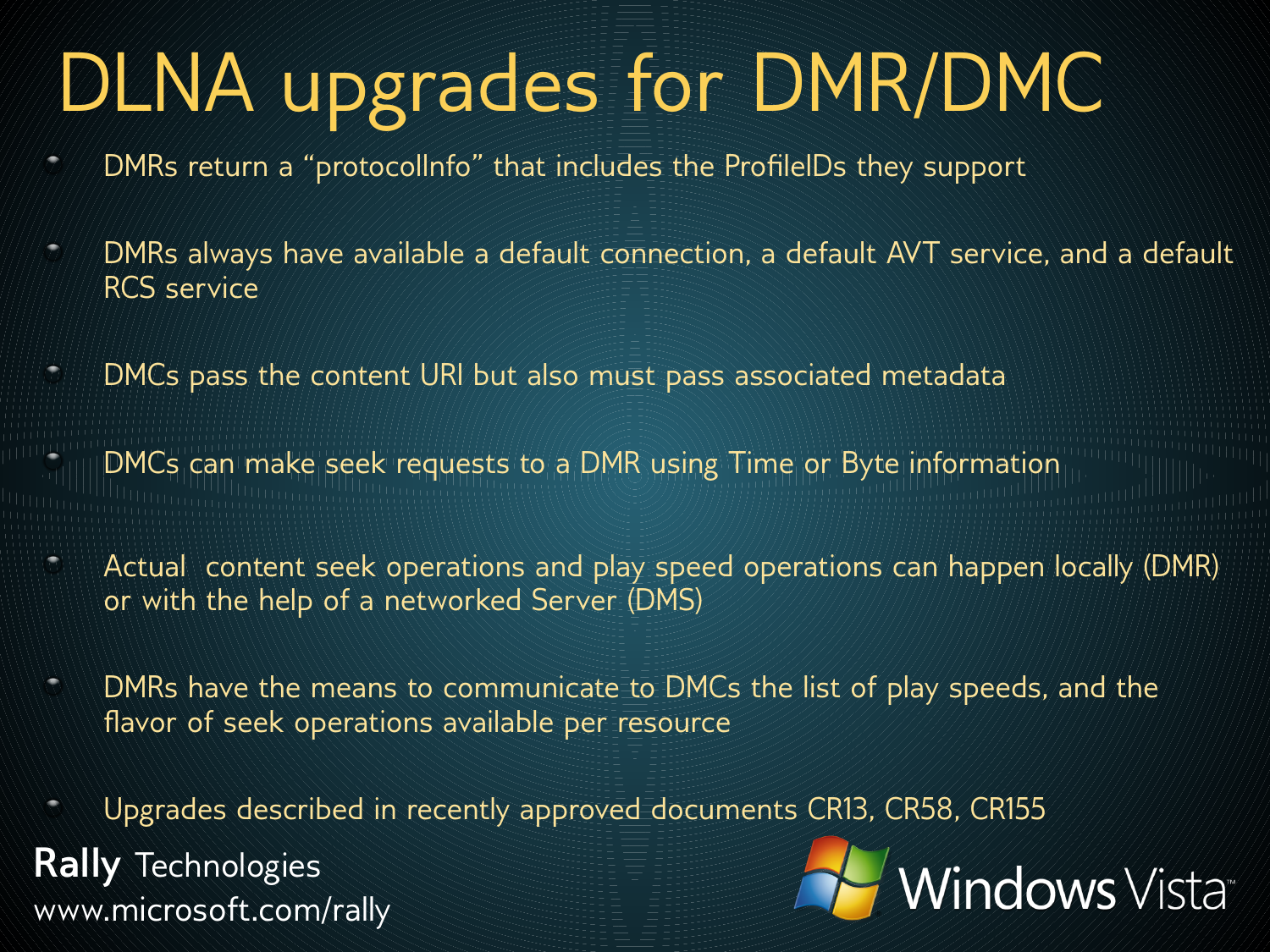

# DLNA upgrades for DMR/DMC
DMRs return a “protocolInfo” that includes the ProfileIDs they support

DMRs always have available a default connection, a default AVT service, and a default RCS service

DMCs pass the content URI but also must pass associated metadata

DMCs can make seek requests to a DMR using Time or Byte information

Actual  content seek operations and play speed operations can happen locally (DMR) or with the help of a networked Server (DMS)

DMRs have the means to communicate to DMCs the list of play speeds, and the flavor of seek operations available per resource

Upgrades described in recently approved documents CR13, CR58, CR155